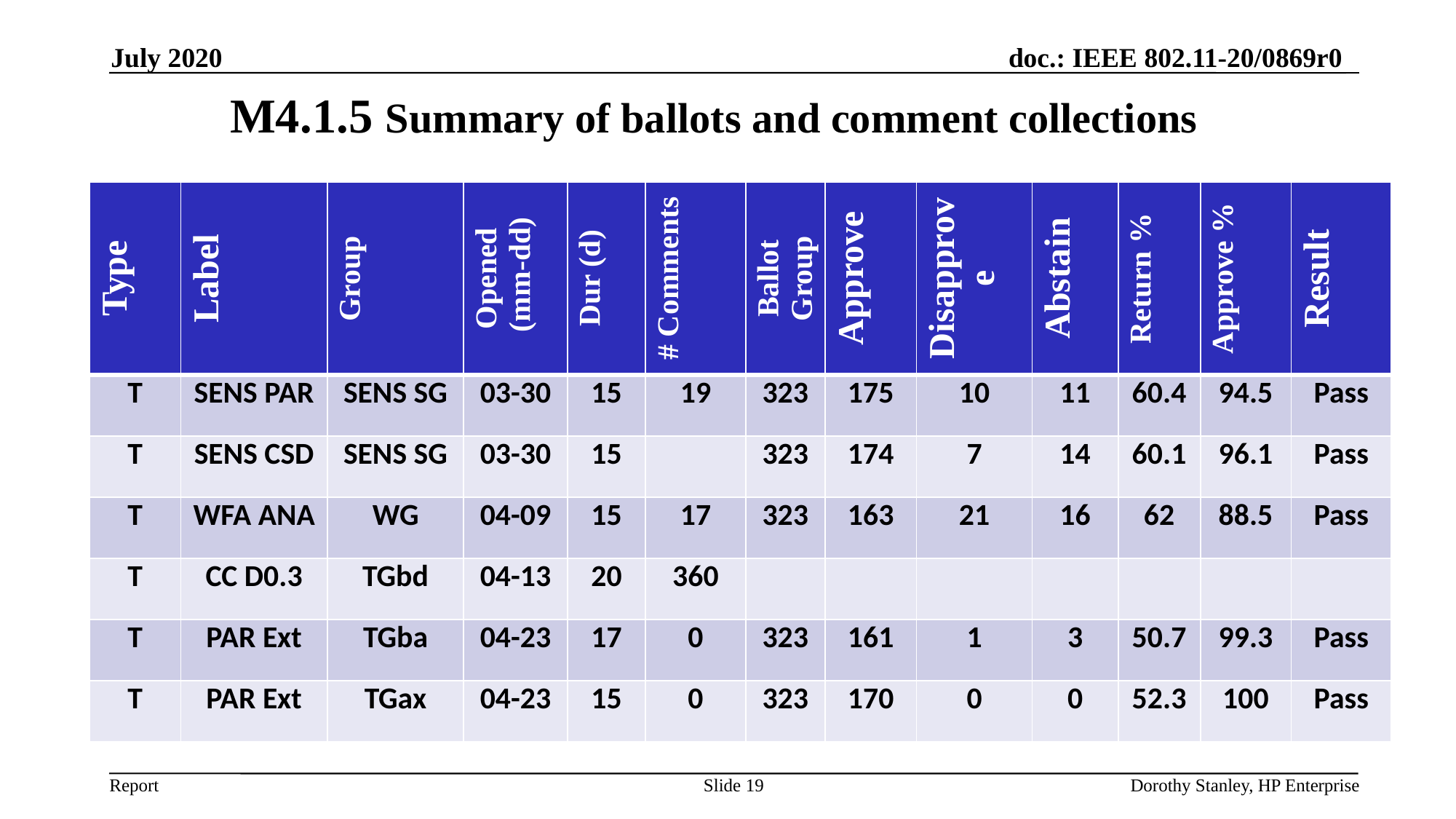

July 2020
# M4.1.5 Summary of ballots and comment collections
| Type | Label | Group | Opened (mm-dd) | Dur (d) | # Comments | Ballot Group | Approve | Disapprove | Abstain | Return % | Approve % | Result |
| --- | --- | --- | --- | --- | --- | --- | --- | --- | --- | --- | --- | --- |
| T | SENS PAR | SENS SG | 03-30 | 15 | 19 | 323 | 175 | 10 | 11 | 60.4 | 94.5 | Pass |
| T | SENS CSD | SENS SG | 03-30 | 15 |  | 323 | 174 | 7 | 14 | 60.1 | 96.1 | Pass |
| T | WFA ANA | WG | 04-09 | 15 | 17 | 323 | 163 | 21 | 16 | 62 | 88.5 | Pass |
| T | CC D0.3 | TGbd | 04-13 | 20 | 360 |  |  |  |  |  |  |  |
| T | PAR Ext | TGba | 04-23 | 17 | 0 | 323 | 161 | 1 | 3 | 50.7 | 99.3 | Pass |
| T | PAR Ext | TGax | 04-23 | 15 | 0 | 323 | 170 | 0 | 0 | 52.3 | 100 | Pass |
Slide 19
Dorothy Stanley, HP Enterprise